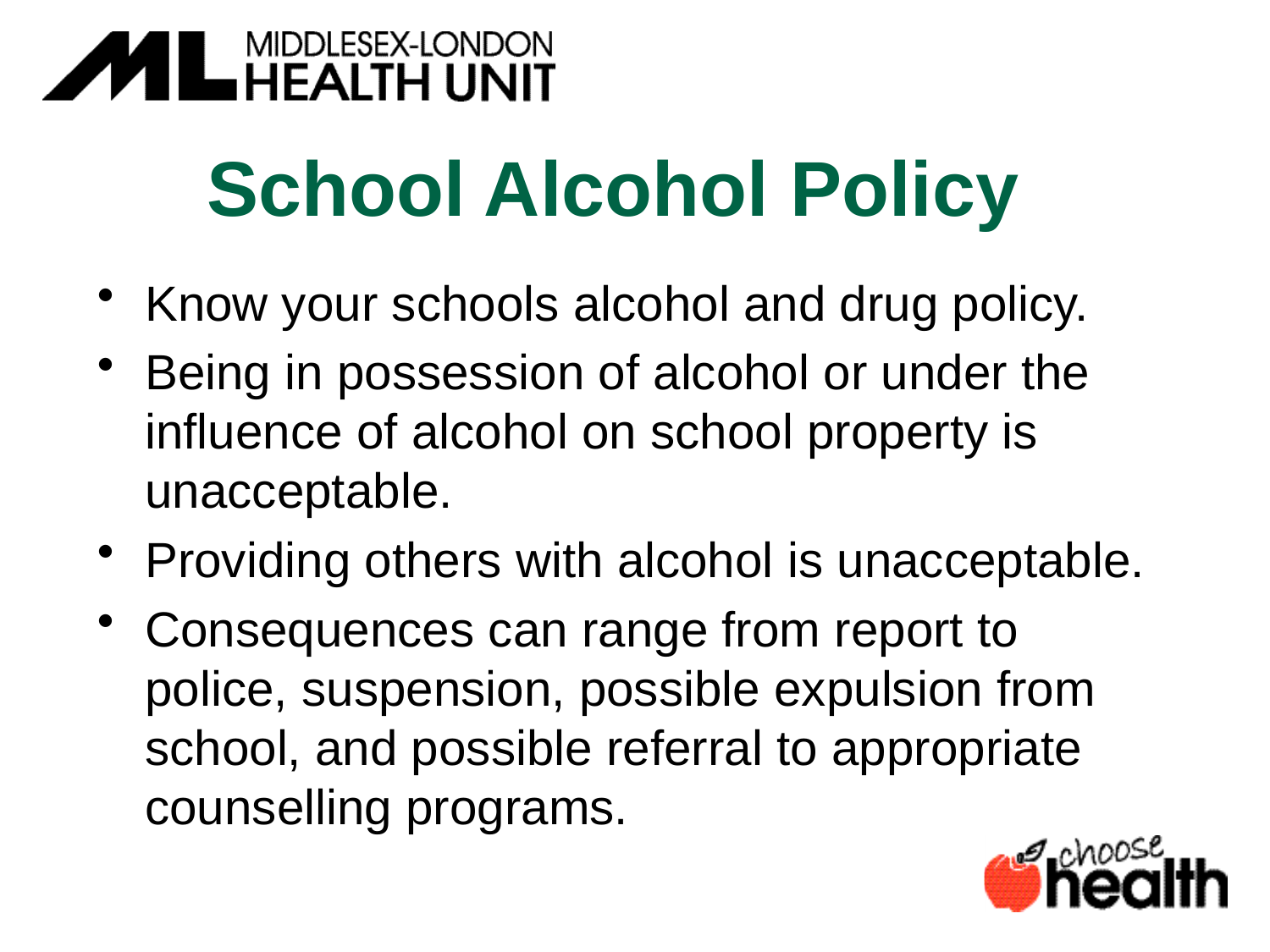

# School Alcohol Policy
Know your schools alcohol and drug policy.
Being in possession of alcohol or under the influence of alcohol on school property is unacceptable.
Providing others with alcohol is unacceptable.
Consequences can range from report to police, suspension, possible expulsion from school, and possible referral to appropriate counselling programs.